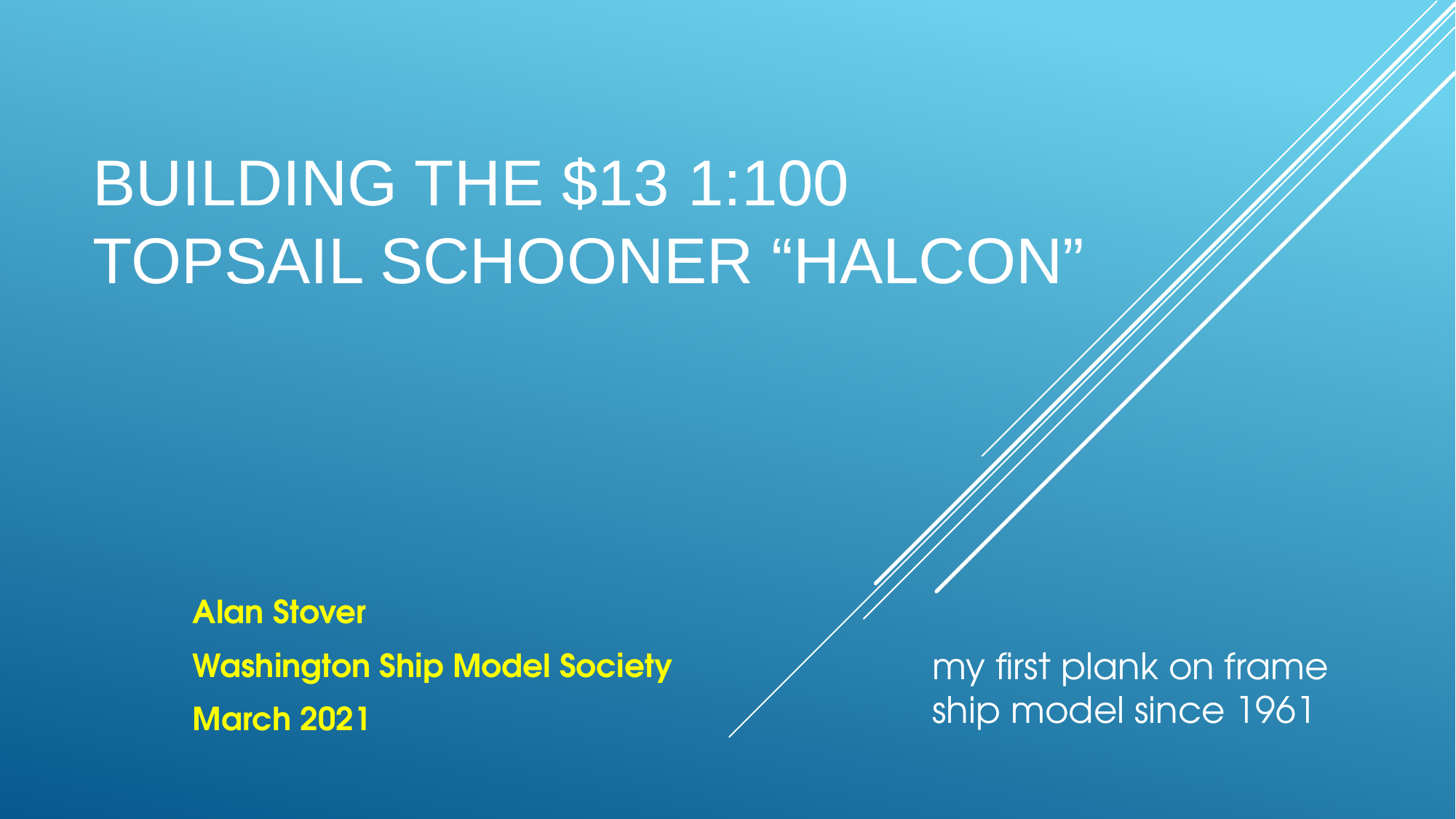

# Building the $13 1:100 topsail schooner “Halcon”
Alan Stover
Washington Ship Model Society
March 2021
my first plank on frame ship model since 1961